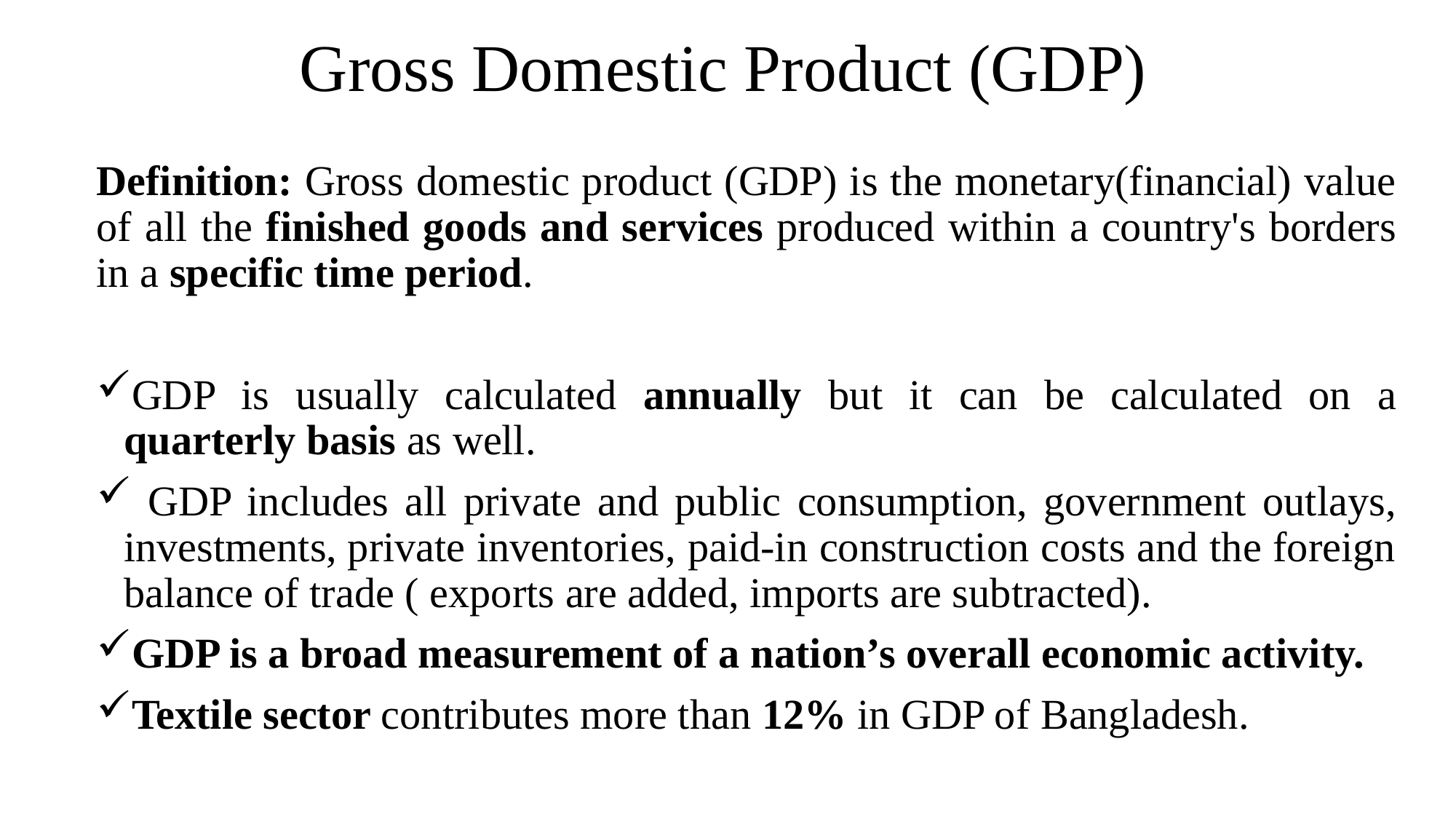

# Gross Domestic Product (GDP)
Definition: Gross domestic product (GDP) is the monetary(financial) value of all the finished goods and services produced within a country's borders in a specific time period.

GDP is usually calculated annually but it can be calculated on a quarterly basis as well.
 GDP includes all private and public consumption, government outlays, investments, private inventories, paid-in construction costs and the foreign balance of trade ( exports are added, imports are subtracted).
GDP is a broad measurement of a nation’s overall economic activity.
Textile sector contributes more than 12% in GDP of Bangladesh.